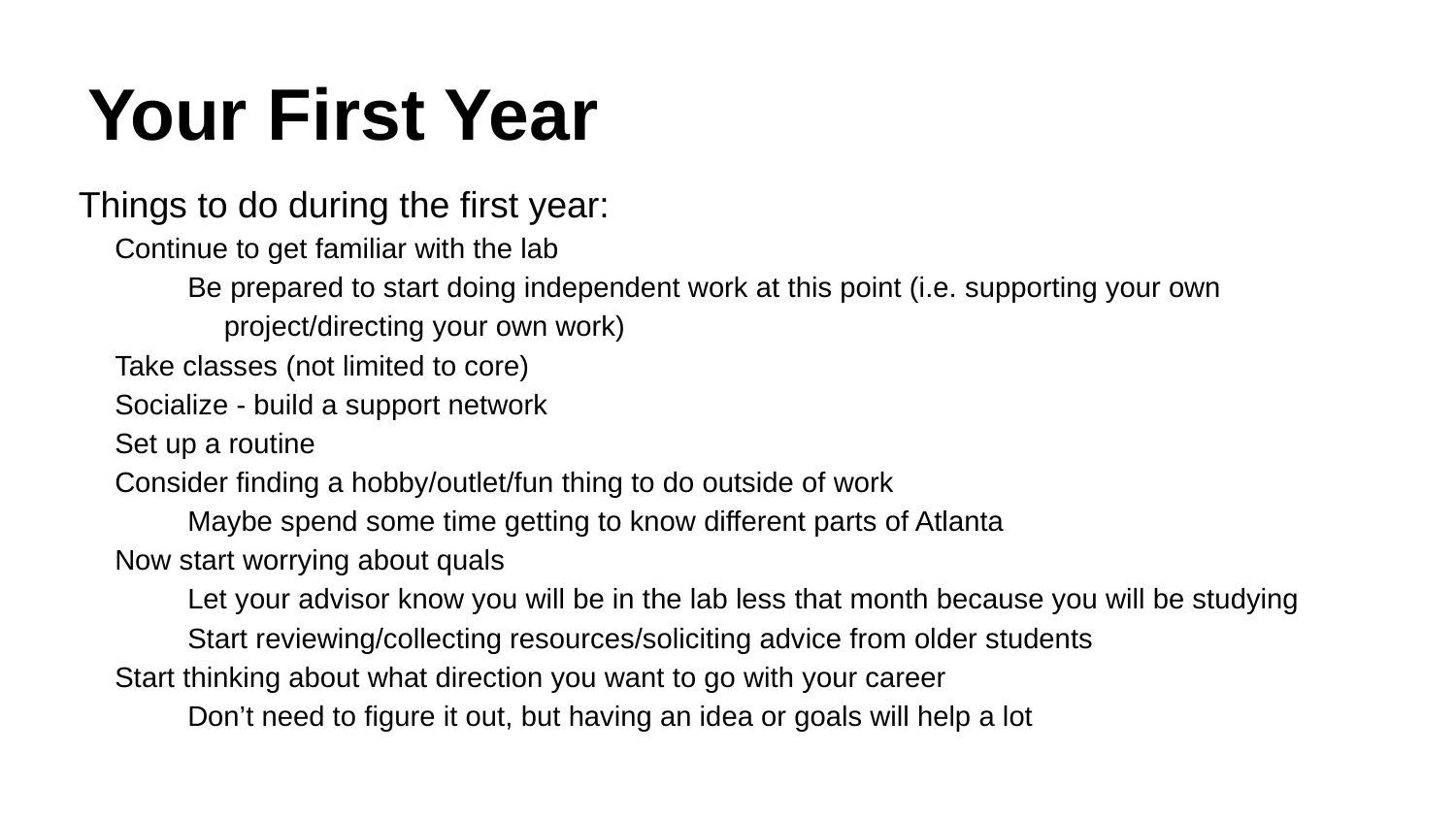

# Your First Year
Things to do during the first year:
Continue to get familiar with the lab
Be prepared to start doing independent work at this point (i.e. supporting your own project/directing your own work)
Take classes (not limited to core)
Socialize - build a support network
Set up a routine
Consider finding a hobby/outlet/fun thing to do outside of work
Maybe spend some time getting to know different parts of Atlanta
Now start worrying about quals
Let your advisor know you will be in the lab less that month because you will be studying
Start reviewing/collecting resources/soliciting advice from older students
Start thinking about what direction you want to go with your career
Don’t need to figure it out, but having an idea or goals will help a lot